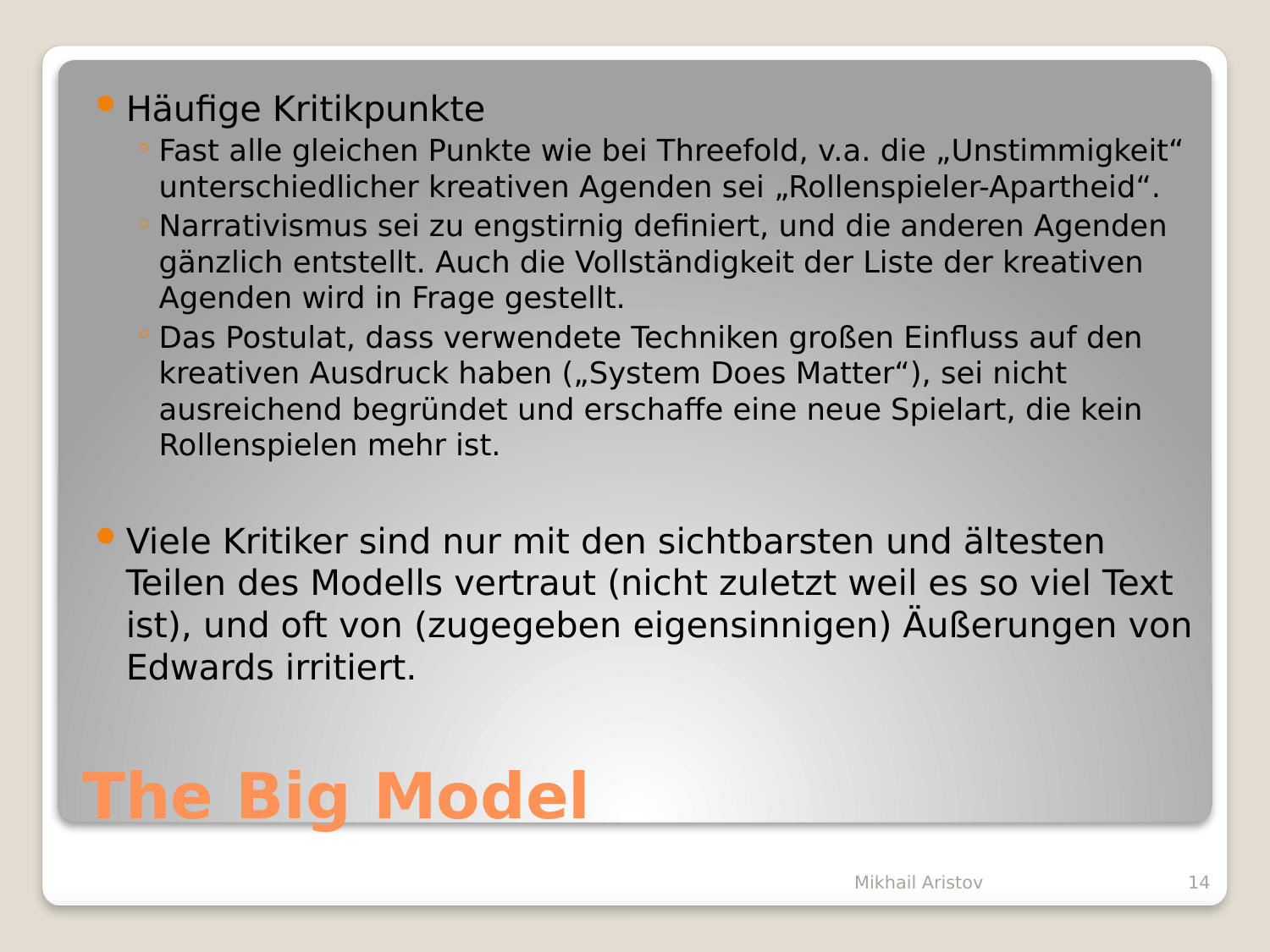

Häufige Kritikpunkte
Fast alle gleichen Punkte wie bei Threefold, v.a. die „Unstimmigkeit“ unterschiedlicher kreativen Agenden sei „Rollenspieler-Apartheid“.
Narrativismus sei zu engstirnig definiert, und die anderen Agenden gänzlich entstellt. Auch die Vollständigkeit der Liste der kreativen Agenden wird in Frage gestellt.
Das Postulat, dass verwendete Techniken großen Einfluss auf den kreativen Ausdruck haben („System Does Matter“), sei nicht ausreichend begründet und erschaffe eine neue Spielart, die kein Rollenspielen mehr ist.

Viele Kritiker sind nur mit den sichtbarsten und ältesten Teilen des Modells vertraut (nicht zuletzt weil es so viel Text ist), und oft von (zugegeben eigensinnigen) Äußerungen von Edwards irritiert.
# The Big Model
Mikhail Aristov
14